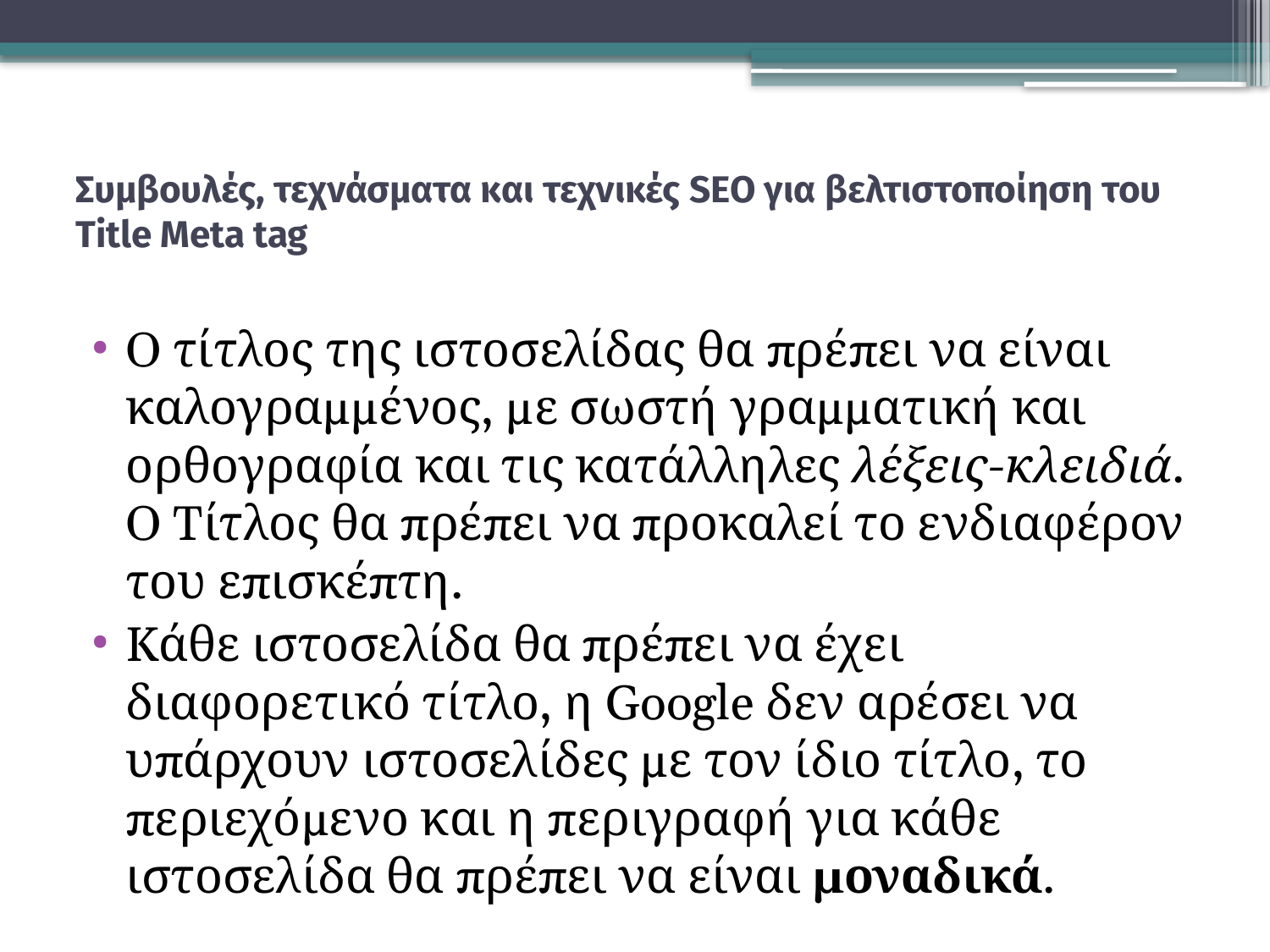

# Συμβουλές, τεχνάσματα και τεχνικές SEO για βελτιστοποίηση του Title Meta tag
Ο τίτλος της ιστοσελίδας θα πρέπει να είναι καλογραμμένος, με σωστή γραμματική και ορθογραφία και τις κατάλληλες λέξεις-κλειδιά. Ο Τίτλος θα πρέπει να προκαλεί το ενδιαφέρον του επισκέπτη.
Κάθε ιστοσελίδα θα πρέπει να έχει διαφορετικό τίτλο, η Google δεν αρέσει να υπάρχουν ιστοσελίδες με τον ίδιο τίτλο, το περιεχόμενο και η περιγραφή για κάθε ιστοσελίδα θα πρέπει να είναι μοναδικά.